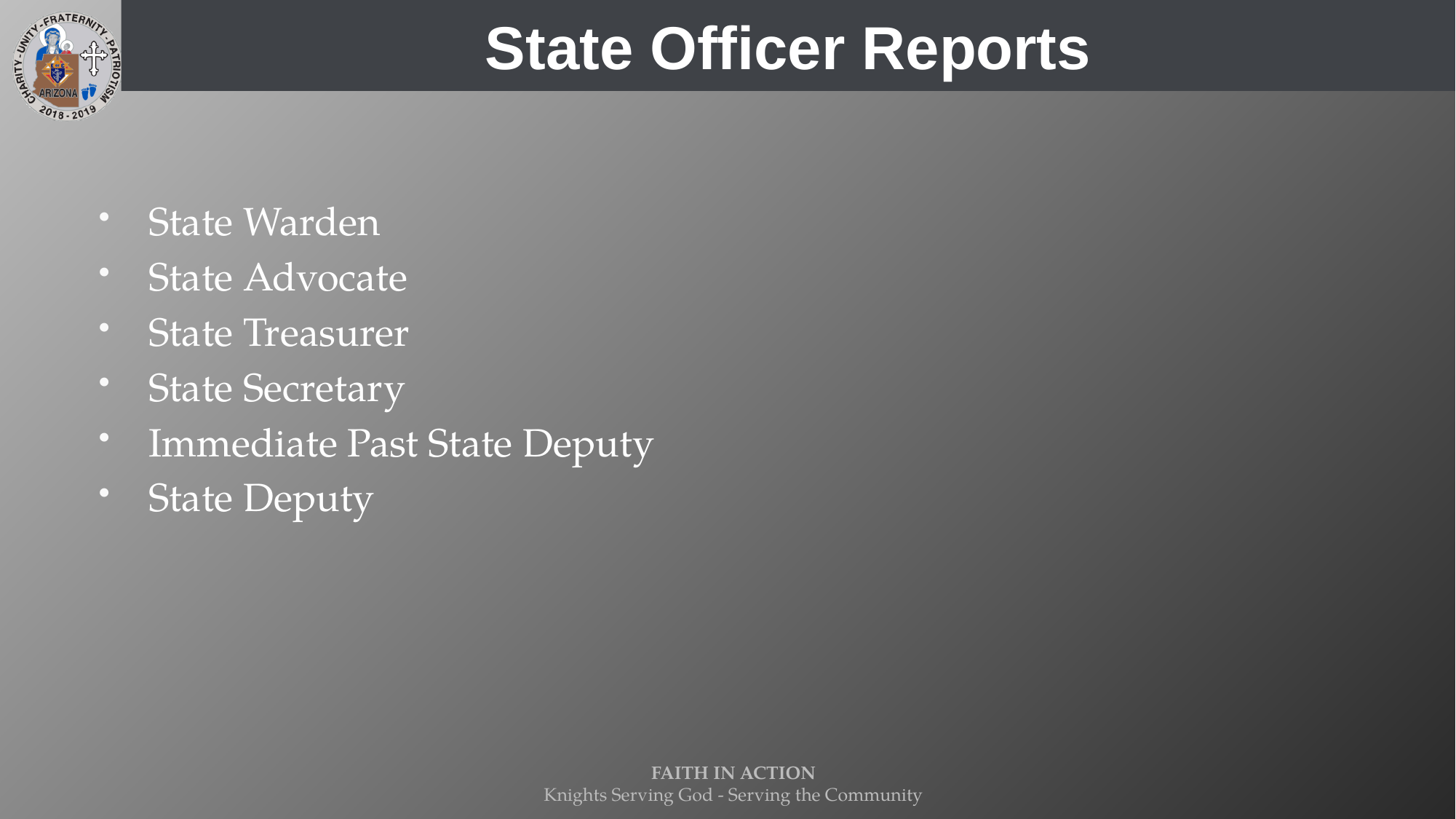

# State Officer Reports
State Warden
State Advocate
State Treasurer
State Secretary
Immediate Past State Deputy
State Deputy
FAITH IN ACTION
Knights Serving God - Serving the Community